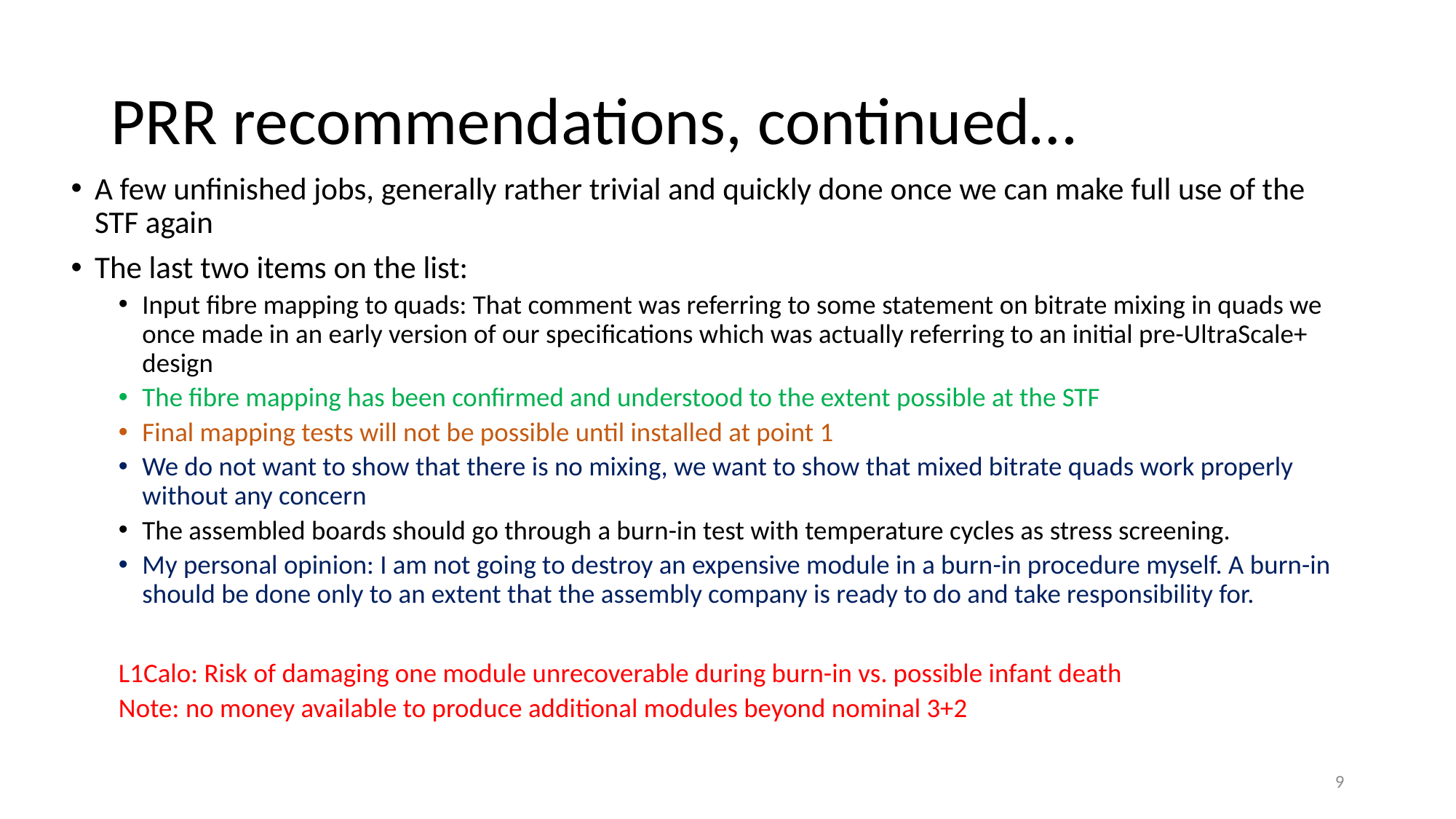

# PRR recommendations, continued…
A few unfinished jobs, generally rather trivial and quickly done once we can make full use of the STF again
The last two items on the list:
Input fibre mapping to quads: That comment was referring to some statement on bitrate mixing in quads we once made in an early version of our specifications which was actually referring to an initial pre-UltraScale+ design
The fibre mapping has been confirmed and understood to the extent possible at the STF
Final mapping tests will not be possible until installed at point 1
We do not want to show that there is no mixing, we want to show that mixed bitrate quads work properly without any concern
The assembled boards should go through a burn-in test with temperature cycles as stress screening.
My personal opinion: I am not going to destroy an expensive module in a burn-in procedure myself. A burn-in should be done only to an extent that the assembly company is ready to do and take responsibility for.

L1Calo: Risk of damaging one module unrecoverable during burn-in vs. possible infant death
Note: no money available to produce additional modules beyond nominal 3+2

9